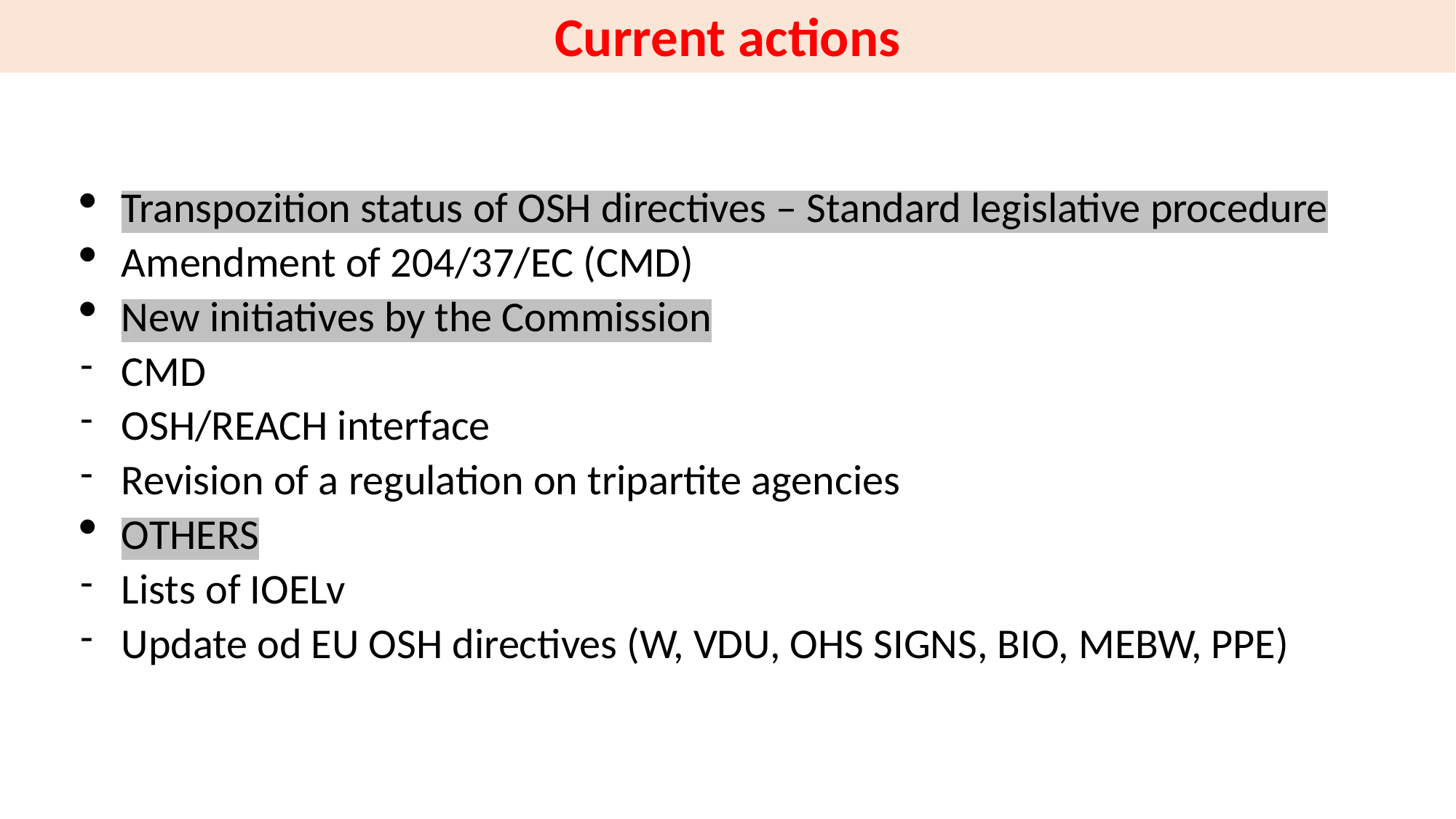

Current actions
Transpozition status of OSH directives – Standard legislative procedure
Amendment of 204/37/EC (CMD)
New initiatives by the Commission
CMD
OSH/REACH interface
Revision of a regulation on tripartite agencies
OTHERS
Lists of IOELv
Update od EU OSH directives (W, VDU, OHS SIGNS, BIO, MEBW, PPE)